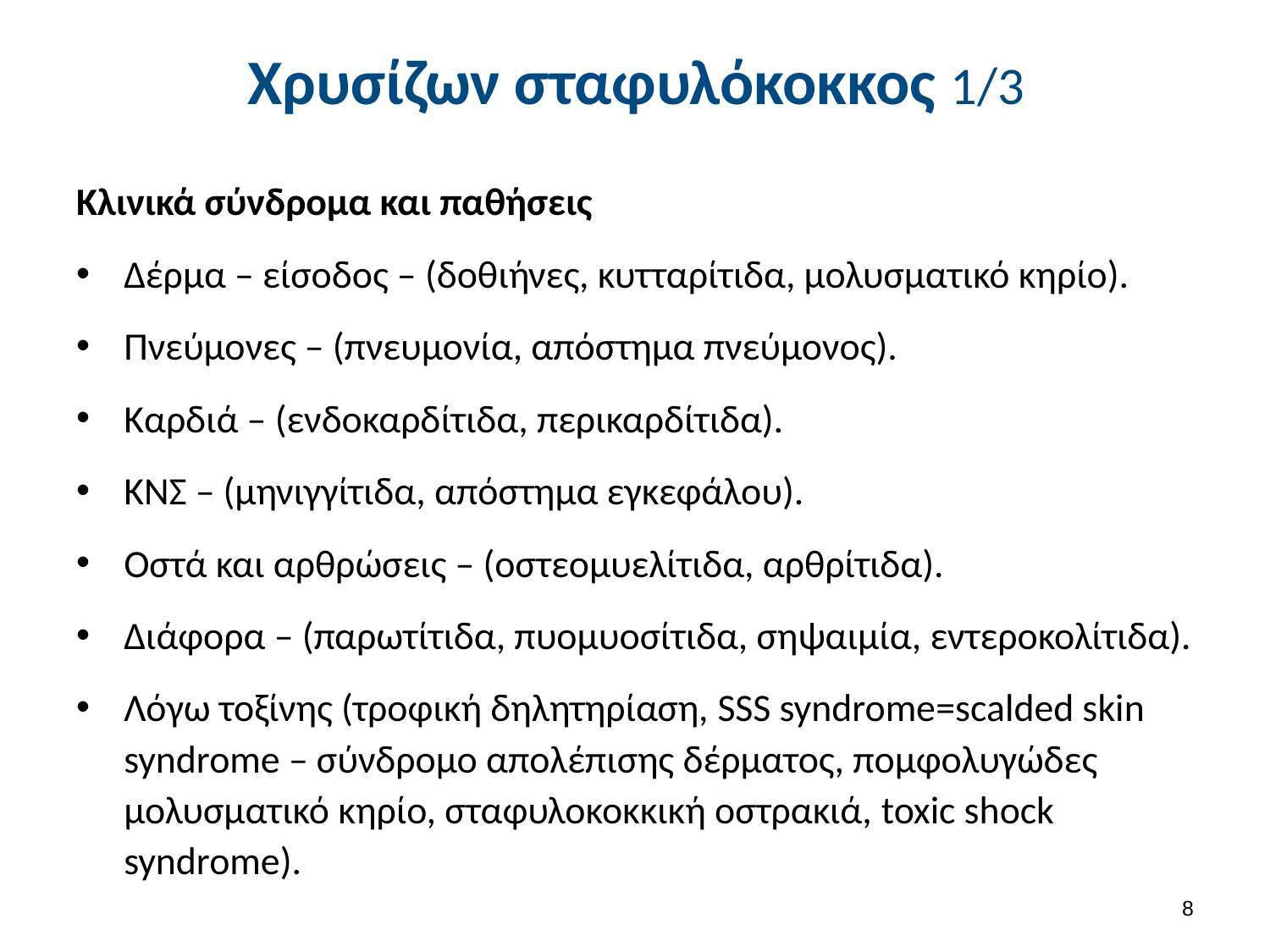

# Χρυσίζων σταφυλόκοκκος 1/3
Κλινικά σύνδρομα και παθήσεις
Δέρμα – είσοδος – (δοθιήνες, κυτταρίτιδα, μολυσματικό κηρίο).
Πνεύμονες – (πνευμονία, απόστημα πνεύμονος).
Καρδιά – (ενδοκαρδίτιδα, περικαρδίτιδα).
ΚΝΣ – (μηνιγγίτιδα, απόστημα εγκεφάλου).
Οστά και αρθρώσεις – (οστεομυελίτιδα, αρθρίτιδα).
Διάφορα – (παρωτίτιδα, πυομυοσίτιδα, σηψαιμία, εντεροκολίτιδα).
Λόγω τοξίνης (τροφική δηλητηρίαση, SSS syndrome=scalded skin syndrome – σύνδρομο απολέπισης δέρματος, πομφολυγώδες μολυσματικό κηρίο, σταφυλοκοκκική οστρακιά, toxic shock syndrome).
8